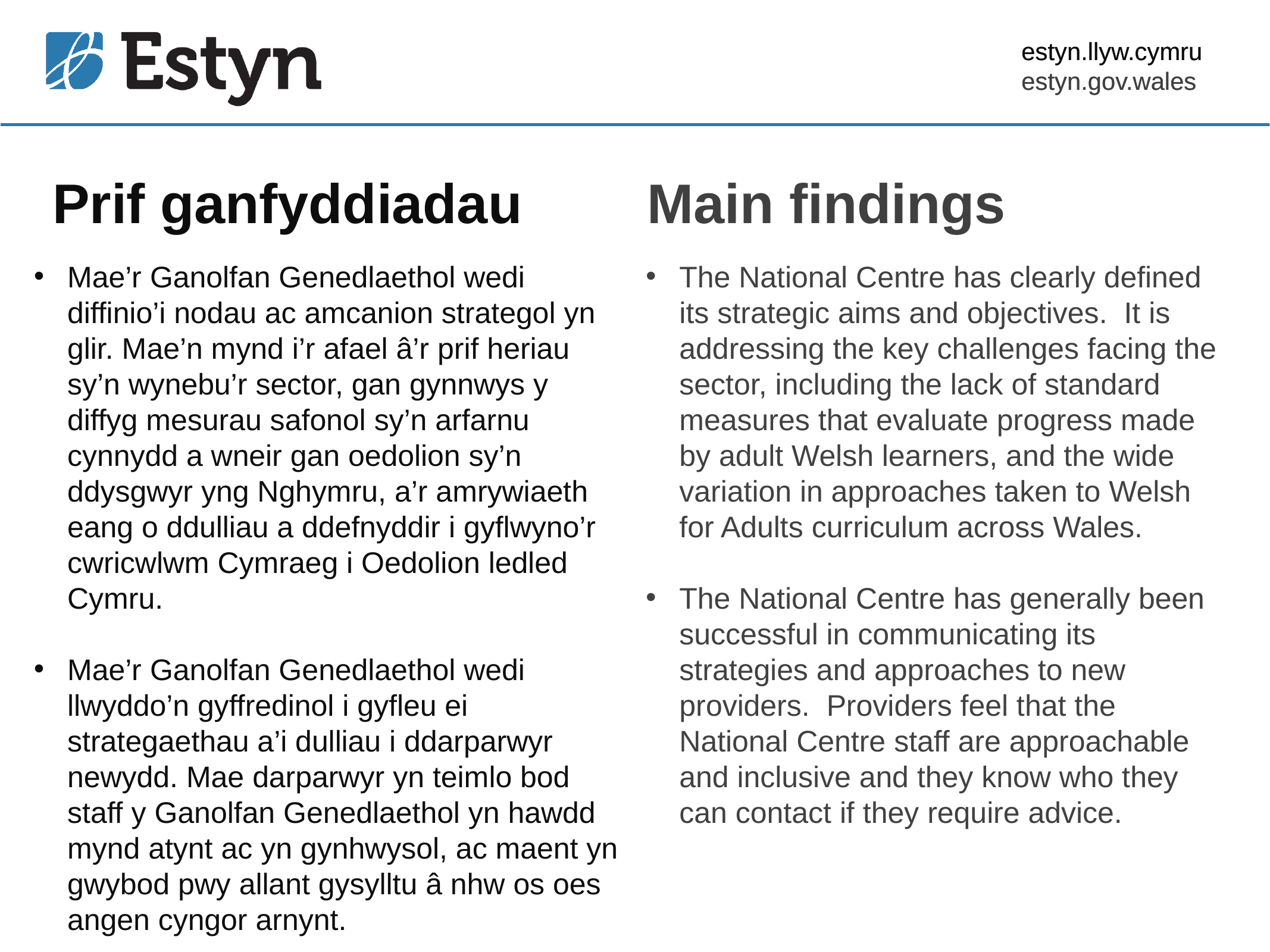

estyn.llyw.cymru
estyn.gov.wales
# Prif ganfyddiadau
Main findings
Mae’r Ganolfan Genedlaethol wedi diffinio’i nodau ac amcanion strategol yn glir. Mae’n mynd i’r afael â’r prif heriau sy’n wynebu’r sector, gan gynnwys y diffyg mesurau safonol sy’n arfarnu cynnydd a wneir gan oedolion sy’n ddysgwyr yng Nghymru, a’r amrywiaeth eang o ddulliau a ddefnyddir i gyflwyno’r cwricwlwm Cymraeg i Oedolion ledled Cymru.

Mae’r Ganolfan Genedlaethol wedi llwyddo’n gyffredinol i gyfleu ei strategaethau a’i dulliau i ddarparwyr newydd. Mae darparwyr yn teimlo bod staff y Ganolfan Genedlaethol yn hawdd mynd atynt ac yn gynhwysol, ac maent yn gwybod pwy allant gysylltu â nhw os oes angen cyngor arnynt.

The National Centre has clearly defined its strategic aims and objectives.  It is addressing the key challenges facing the sector, including the lack of standard measures that evaluate progress made by adult Welsh learners, and the wide variation in approaches taken to Welsh for Adults curriculum across Wales.

The National Centre has generally been successful in communicating its strategies and approaches to new providers.  Providers feel that the National Centre staff are approachable and inclusive and they know who they can contact if they require advice.